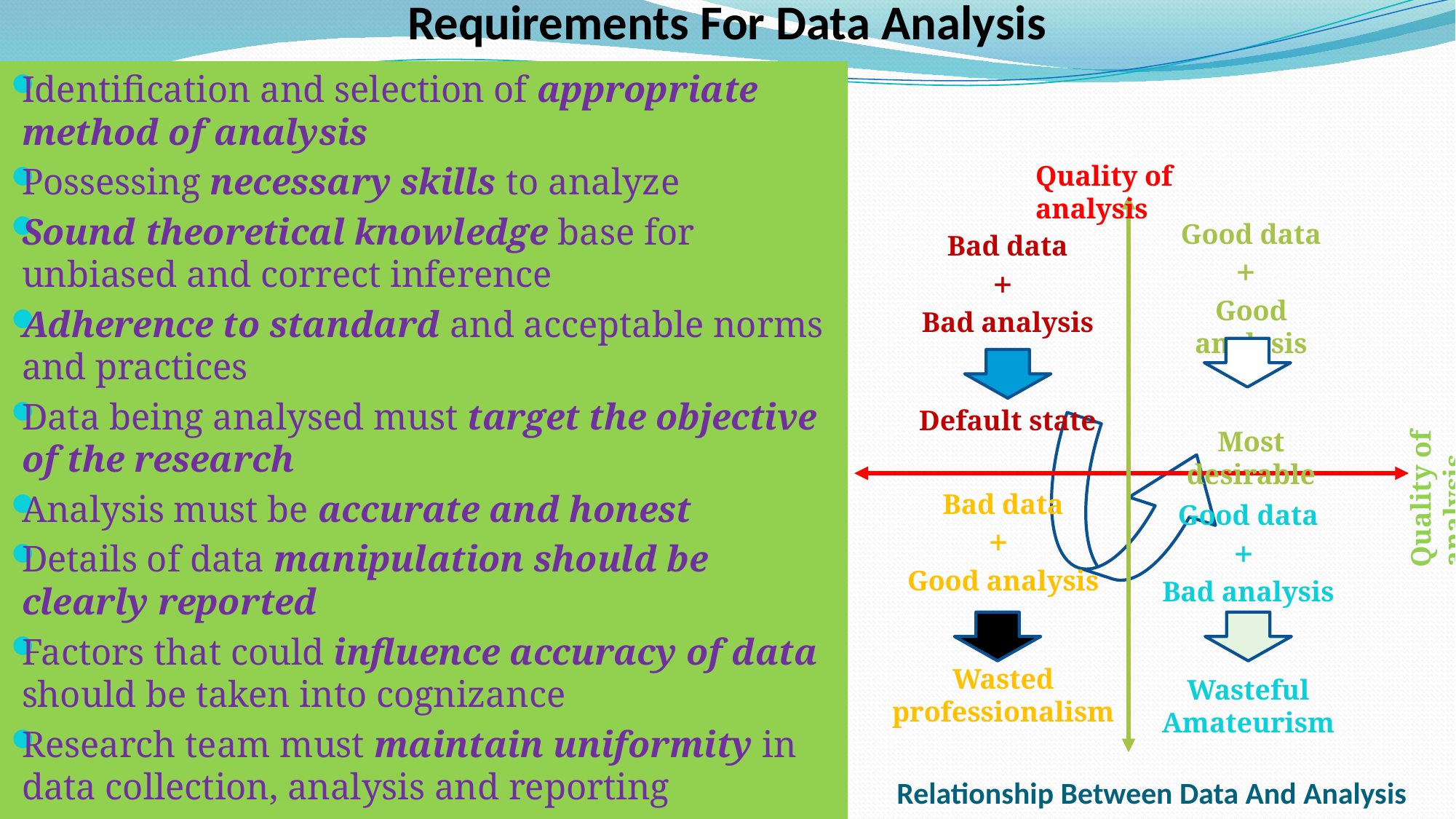

Requirements For Data Analysis
Identification and selection of appropriate method of analysis
Possessing necessary skills to analyze
Sound theoretical knowledge base for unbiased and correct inference
Adherence to standard and acceptable norms and practices
Data being analysed must target the objective of the research
Analysis must be accurate and honest
Details of data manipulation should be clearly reported
Factors that could influence accuracy of data should be taken into cognizance
Research team must maintain uniformity in data collection, analysis and reporting

Quality of analysis
Good data
+
Good analysis

Most desirable
Bad data
+
Bad analysis

Default state
Quality of analysis

Good data
+
Bad analysis

Wasteful Amateurism

Bad data
+
Good analysis

Wasted professionalism
# Relationship Between Data And Analysis